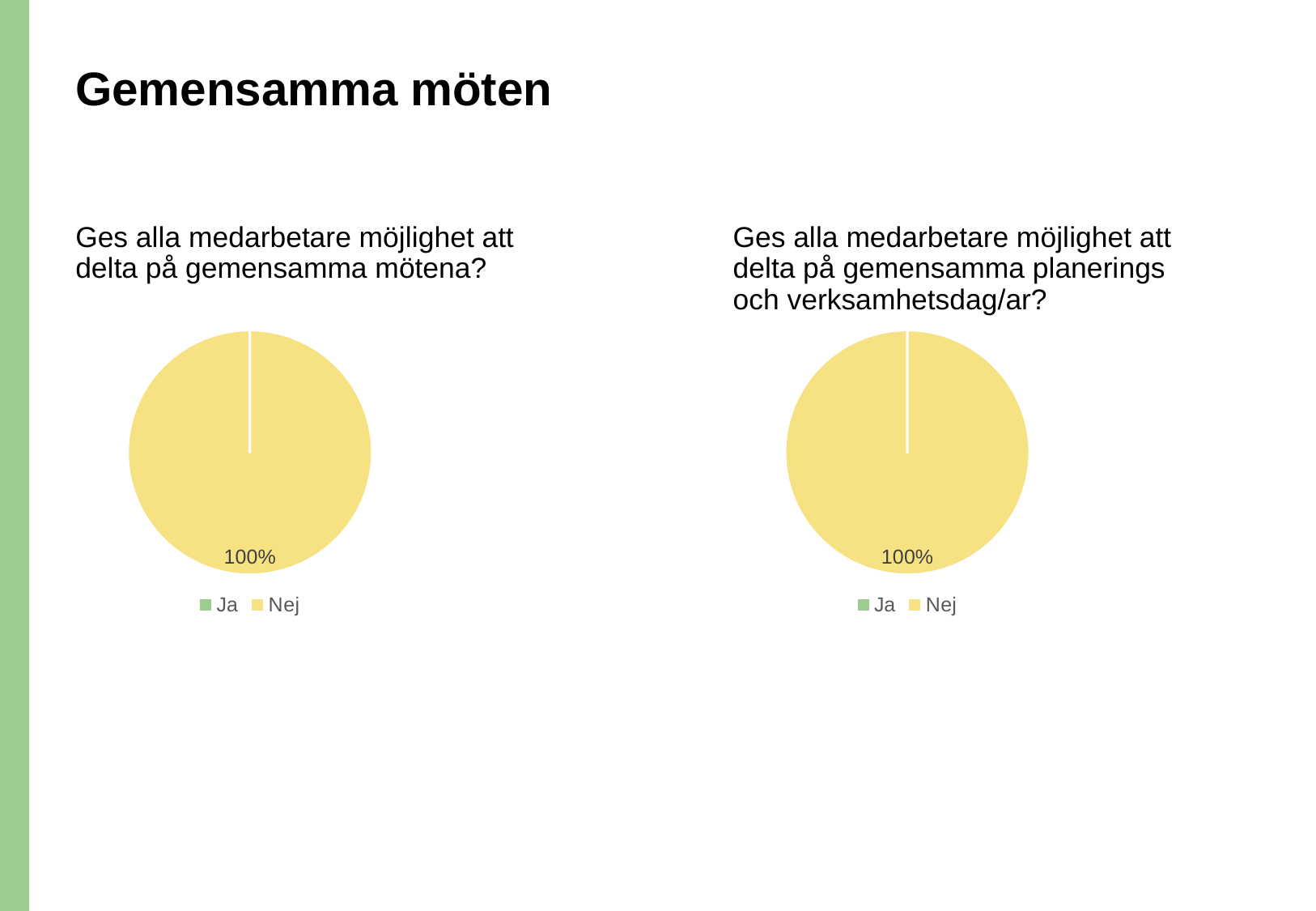

# Gemensamma möten
Ges alla medarbetare möjlighet att delta på gemensamma mötena?
Ges alla medarbetare möjlighet att delta på gemensamma planerings och verksamhetsdag/ar?

### Chart

| Category | 13. Ges alla medarbetare möjlighet att delta på gemensamma mötena? |
|---|---|
| Ja | 0.0 |
| Nej | 1.0 |

### Chart

| Category | 15. Ges alla medarbetare möjlighet att delta på gemensamma planerings och verksamhetsdag/ar? |
|---|---|
| Ja | 0.0 |
| Nej | 1.0 |